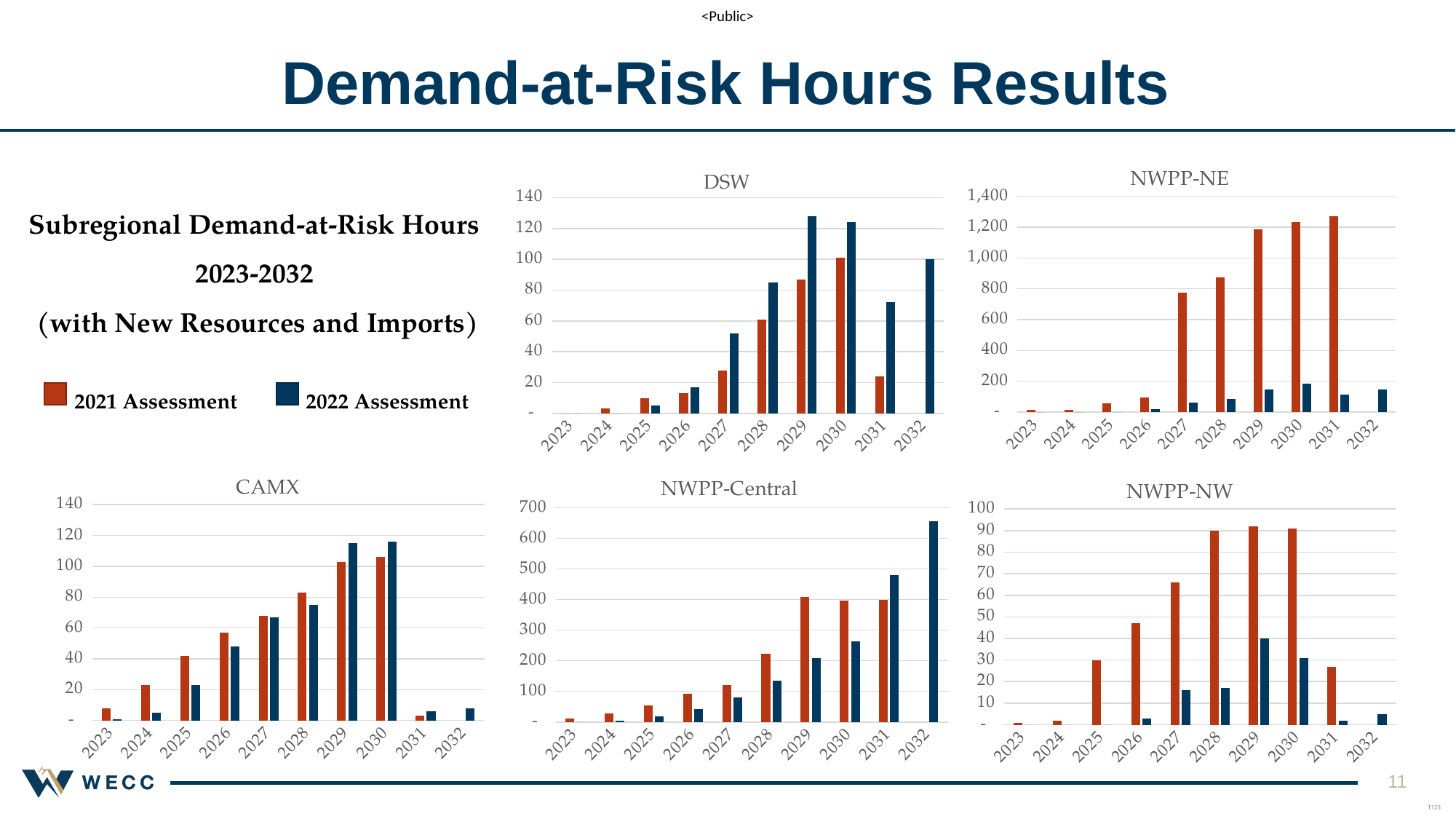

# Demand-at-Risk Hours Results

### Chart: NWPP-NE

| Category | 2021 Assessment | 2022 Assessment |
|---|---|---|
| 2023 | 13.0 | 0.0 |
| 2024 | 17.0 | 0.0 |
| 2025 | 59.0 | 0.0 |
| 2026 | 94.0 | 20.0 |
| 2027 | 773.0 | 60.0 |
| 2028 | 872.0 | 85.0 |
| 2029 | 1187.0 | 146.0 |
| 2030 | 1235.0 | 185.0 |
| 2031 | 1270.0 | 112.0 |
| 2032 | None | 145.0 |

### Chart: DSW

| Category | 2021 Assessment | 2022 Assessment |
|---|---|---|
| 2023 | 0.0 | 0.0 |
| 2024 | 3.0 | 0.0 |
| 2025 | 10.0 | 5.0 |
| 2026 | 13.0 | 17.0 |
| 2027 | 28.0 | 52.0 |
| 2028 | 61.0 | 85.0 |
| 2029 | 87.0 | 128.0 |
| 2030 | 101.0 | 124.0 |
| 2031 | 24.0 | 72.0 |
| 2032 | None | 100.0 |
Subregional Demand-at-Risk Hours
2023-2032
 (with New Resources and Imports)
2021 Assessment             2022 Assessment

### Chart: CAMX

| Category | 2021 Assessment | 2022 Assessment |
|---|---|---|
| 2023 | 8.0 | 1.0 |
| 2024 | 23.0 | 5.0 |
| 2025 | 42.0 | 23.0 |
| 2026 | 57.0 | 48.0 |
| 2027 | 68.0 | 67.0 |
| 2028 | 83.0 | 75.0 |
| 2029 | 103.0 | 115.0 |
| 2030 | 106.0 | 116.0 |
| 2031 | 3.0 | 6.0 |
| 2032 | None | 8.0 |

### Chart: NWPP-Central

| Category | 2021 Assessment | 2022 Assessment |
|---|---|---|
| 2023 | 11.0 | 0.0 |
| 2024 | 29.0 | 4.0 |
| 2025 | 54.0 | 18.0 |
| 2026 | 92.0 | 42.0 |
| 2027 | 120.0 | 80.0 |
| 2028 | 224.0 | 134.0 |
| 2029 | 408.0 | 209.0 |
| 2030 | 397.0 | 263.0 |
| 2031 | 400.0 | 481.0 |
| 2032 | None | 656.0 |

### Chart: NWPP-NW

| Category | 2021 Assessment | 2022 Assessment |
|---|---|---|
| 2023 | 1.0 | 0.0 |
| 2024 | 2.0 | 0.0 |
| 2025 | 30.0 | 0.0 |
| 2026 | 47.0 | 3.0 |
| 2027 | 66.0 | 16.0 |
| 2028 | 90.0 | 17.0 |
| 2029 | 92.0 | 40.0 |
| 2030 | 91.0 | 31.0 |
| 2031 | 27.0 | 2.0 |
| 2032 | None | 5.0 |
11